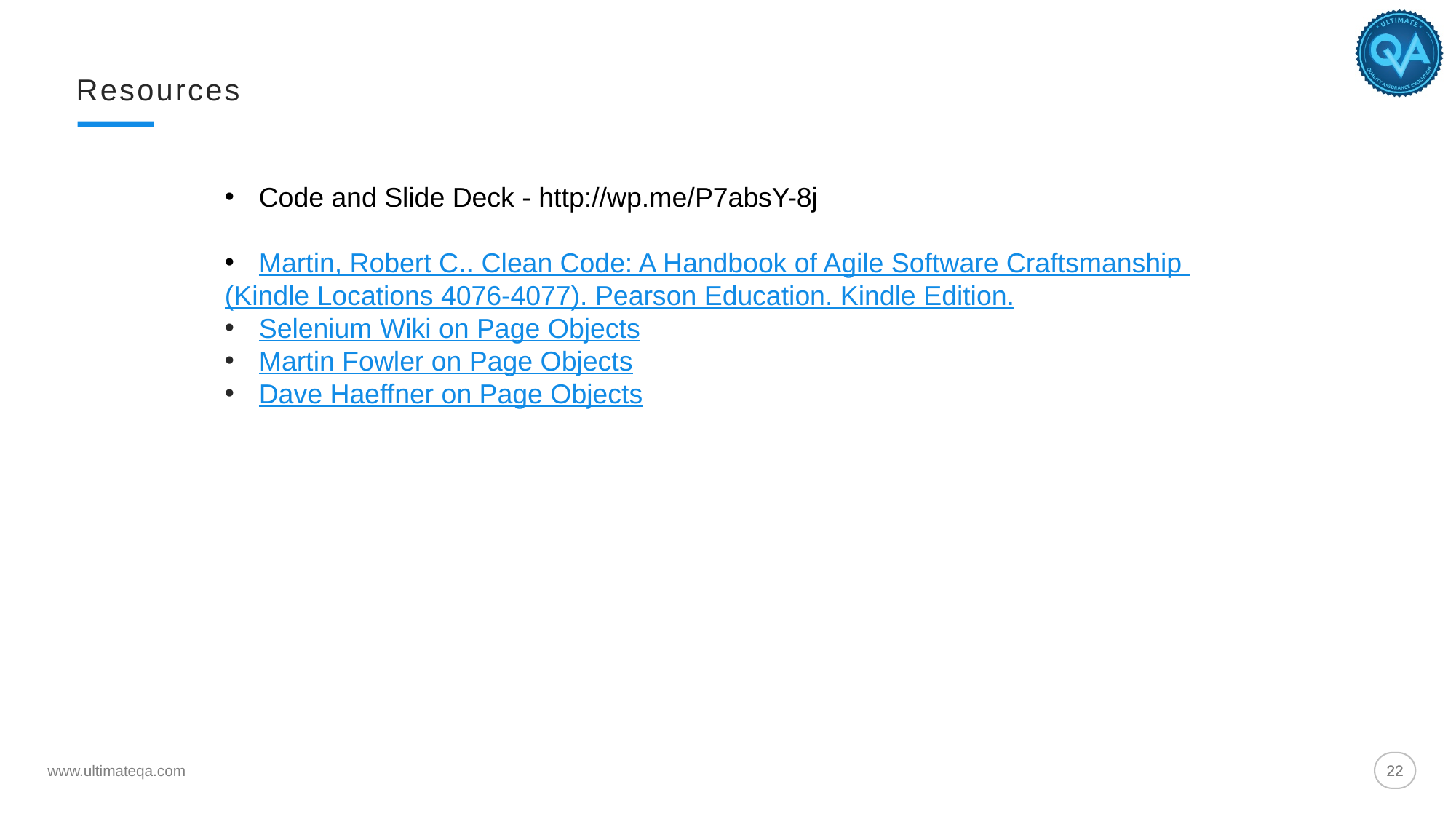

Resources
Code and Slide Deck - http://wp.me/P7absY-8j

Martin, Robert C.. Clean Code: A Handbook of Agile Software Craftsmanship
(Kindle Locations 4076-4077). Pearson Education. Kindle Edition.
Selenium Wiki on Page Objects
Martin Fowler on Page Objects
Dave Haeffner on Page Objects

22
22